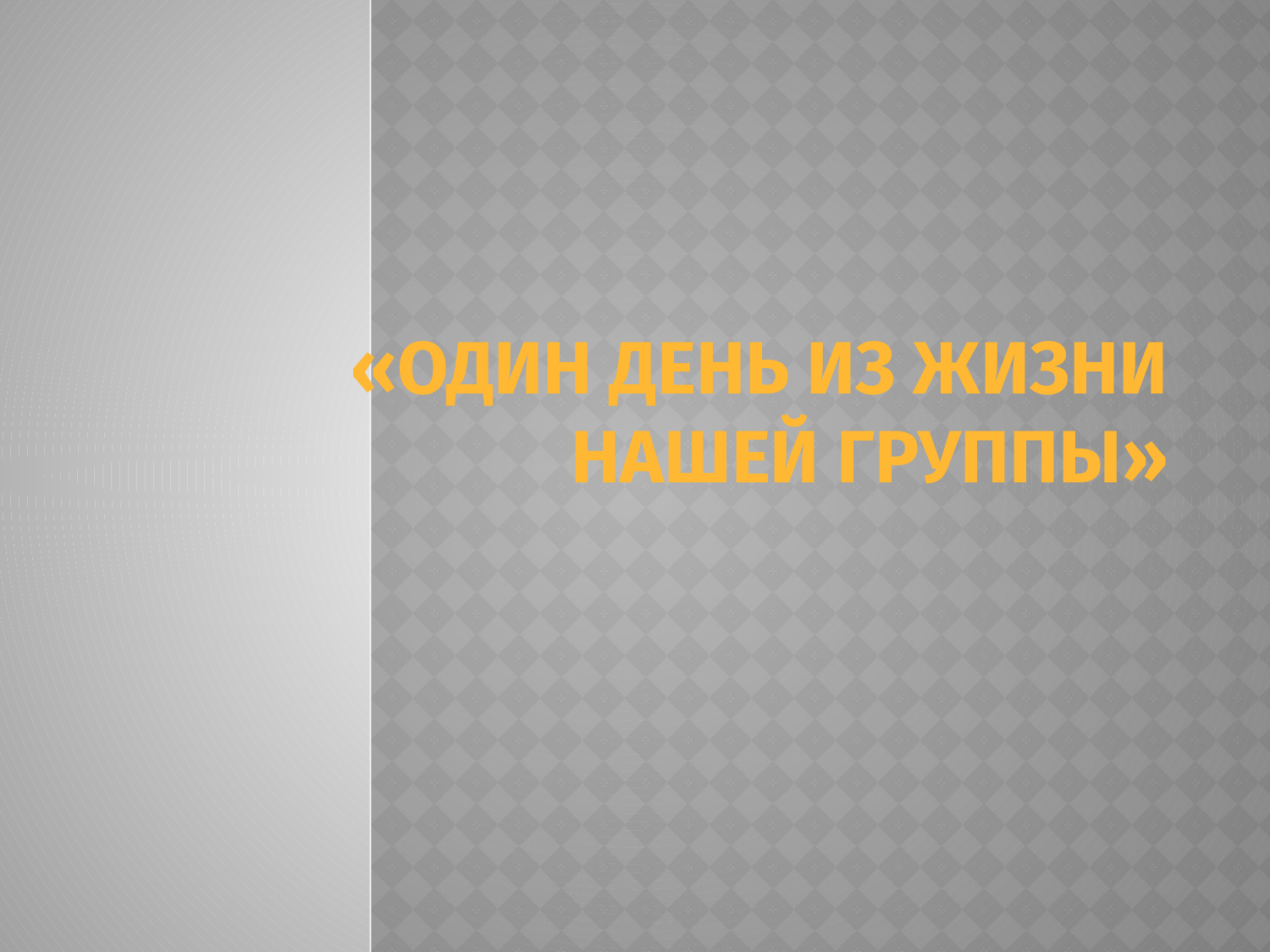

# «Один день из жизни нашей группы»